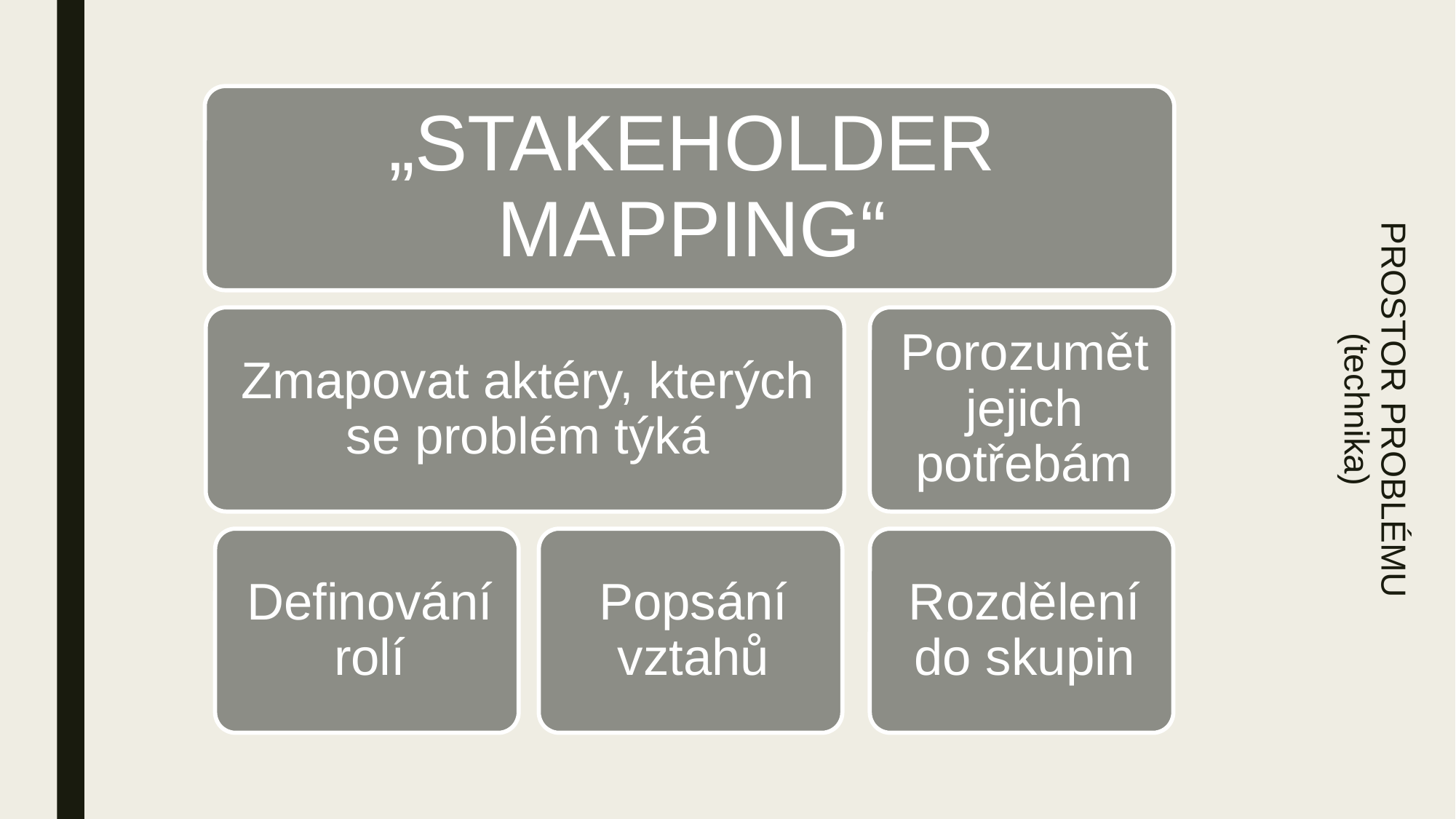

„STAKEHOLDER MAPPING“
Zmapovat aktéry, kterých se problém týká
Definování rolí
Popsání vztahů
Porozumět jejich potřebám
Rozdělení do skupin
# PROSTOR PROBLÉMU (technika)